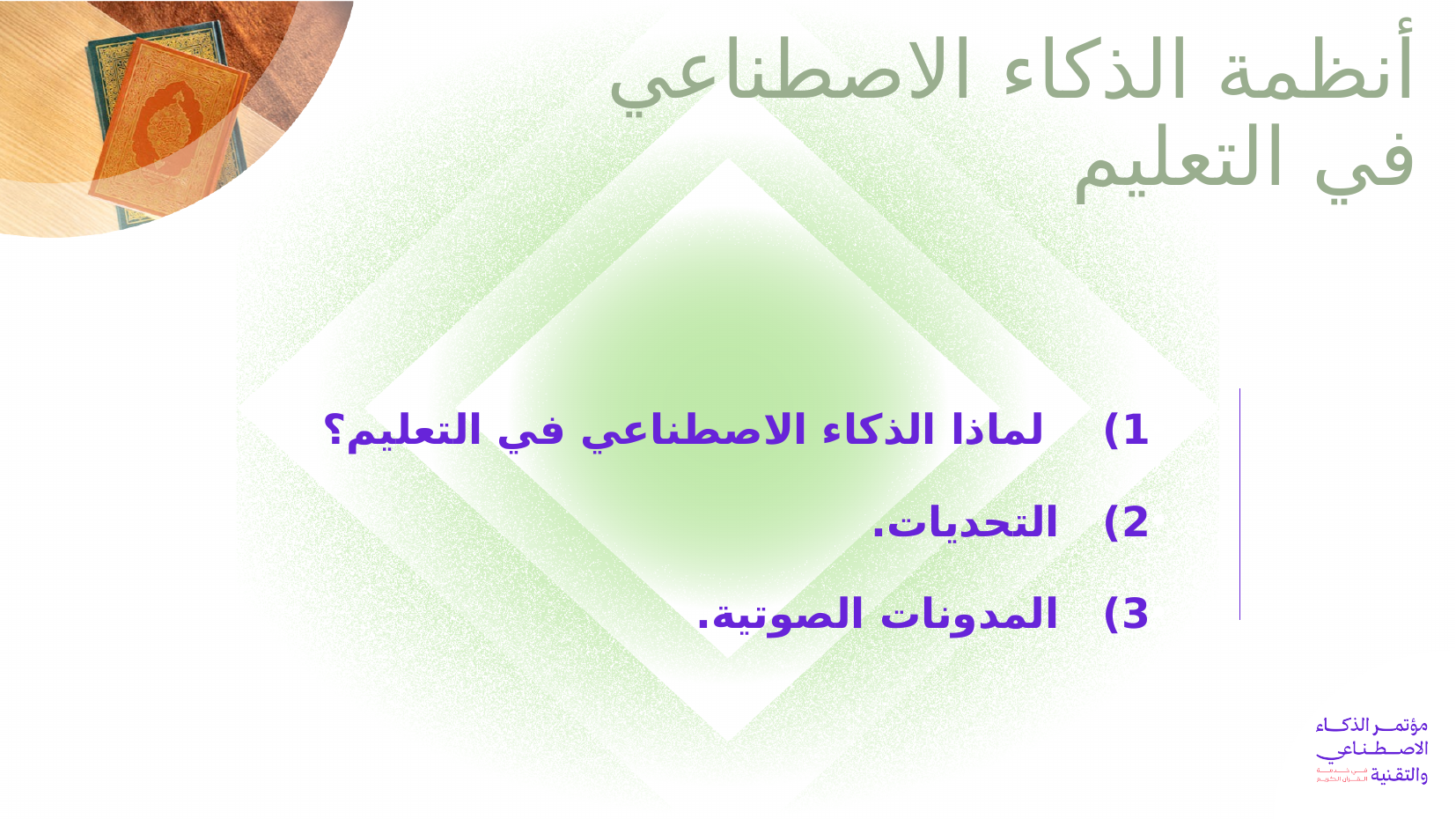

# أنظمة الذكاء الاصطناعي في التعليم
1)    لماذا الذكاء الاصطناعي في التعليم؟
2)   التحديات.
3)   المدونات الصوتية.